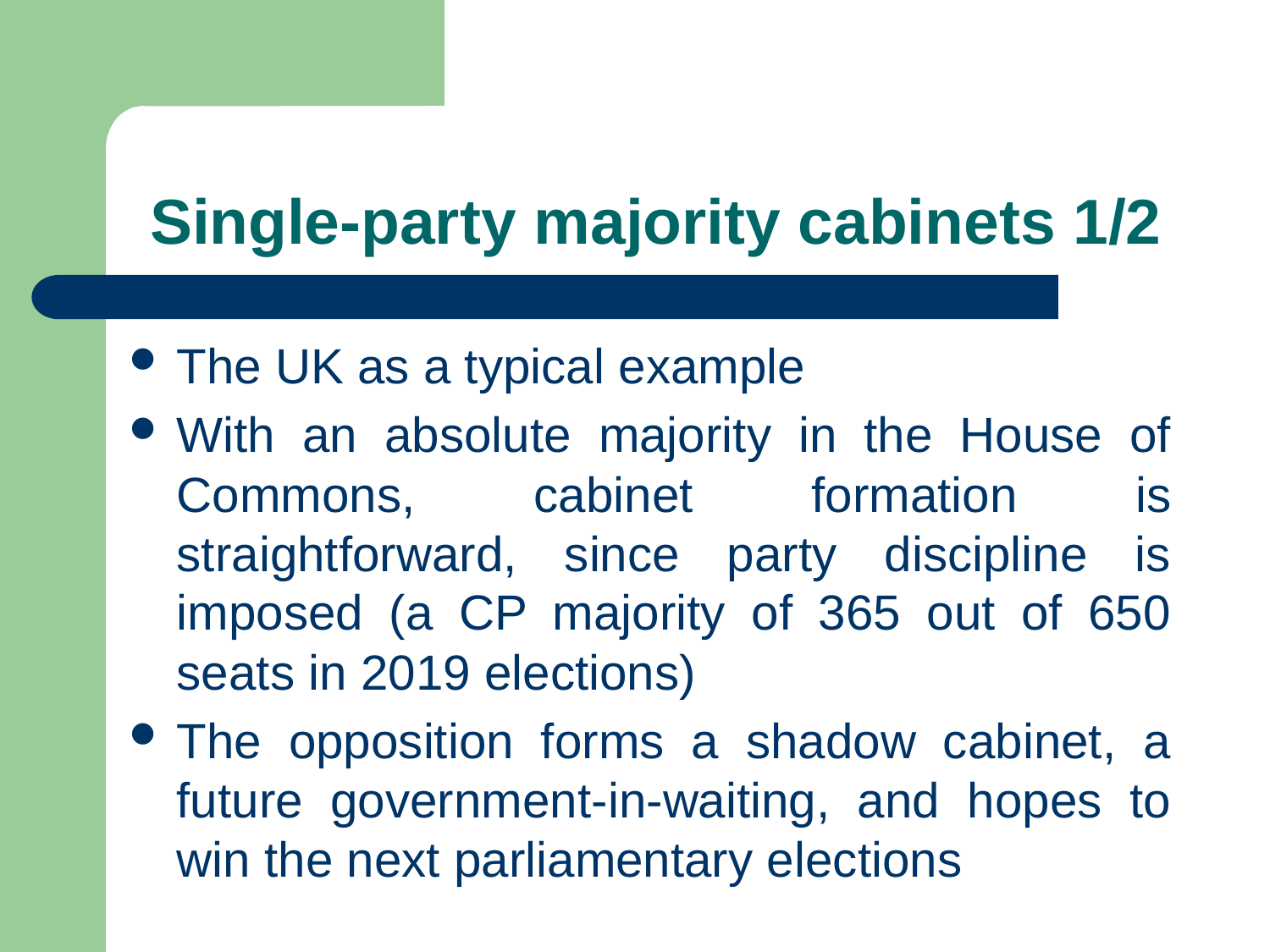

# Single-party majority cabinets 1/2
The UK as a typical example
With an absolute majority in the House of Commons, cabinet formation is straightforward, since party discipline is imposed (a CP majority of 365 out of 650 seats in 2019 elections)
The opposition forms a shadow cabinet, a future government-in-waiting, and hopes to win the next parliamentary elections